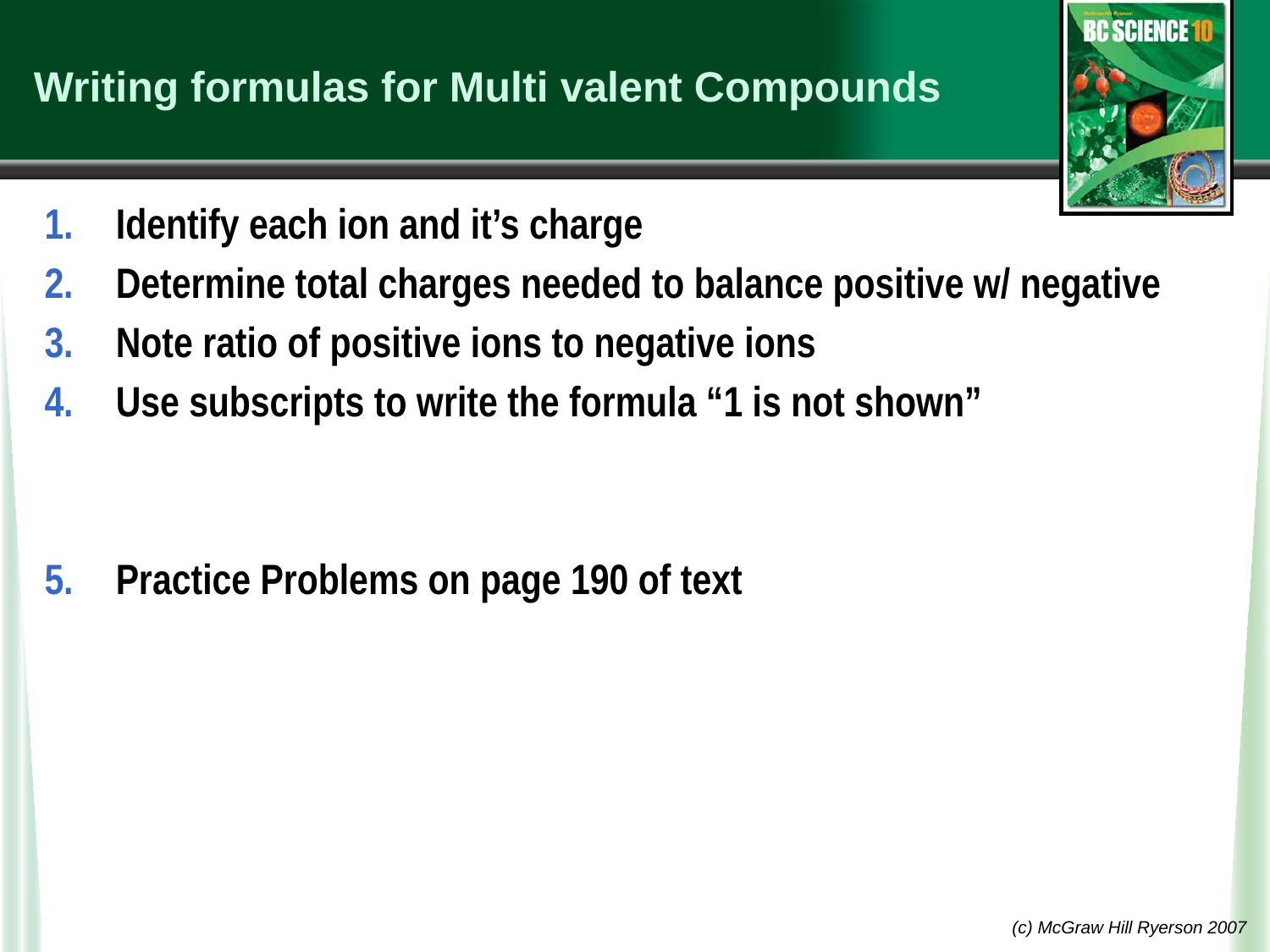

# Writing formulas for Multi valent Compounds
Identify each ion and it’s charge
Determine total charges needed to balance positive w/ negative
Note ratio of positive ions to negative ions
Use subscripts to write the formula “1 is not shown”

Practice Problems on page 190 of text

(c) McGraw Hill Ryerson 2007